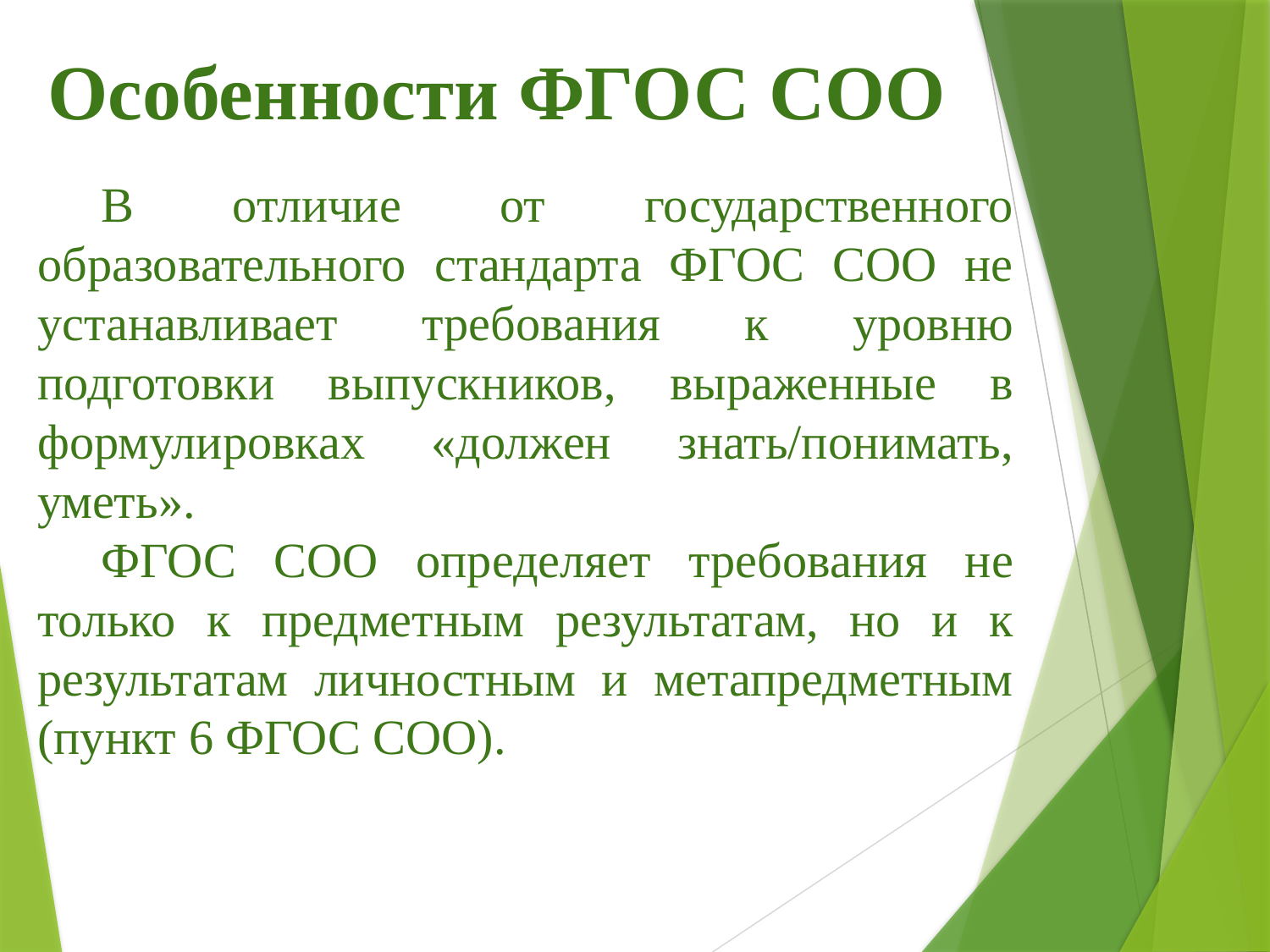

# Особенности ФГОС СОО
В отличие от государственного образовательного стандарта ФГОС СОО не устанавливает требования к уровню подготовки выпускников, выраженные в формулировках «должен знать/понимать, уметь».
ФГОС СОО определяет требования не только к предметным результатам, но и к результатам личностным и метапредметным (пункт 6 ФГОС СОО).